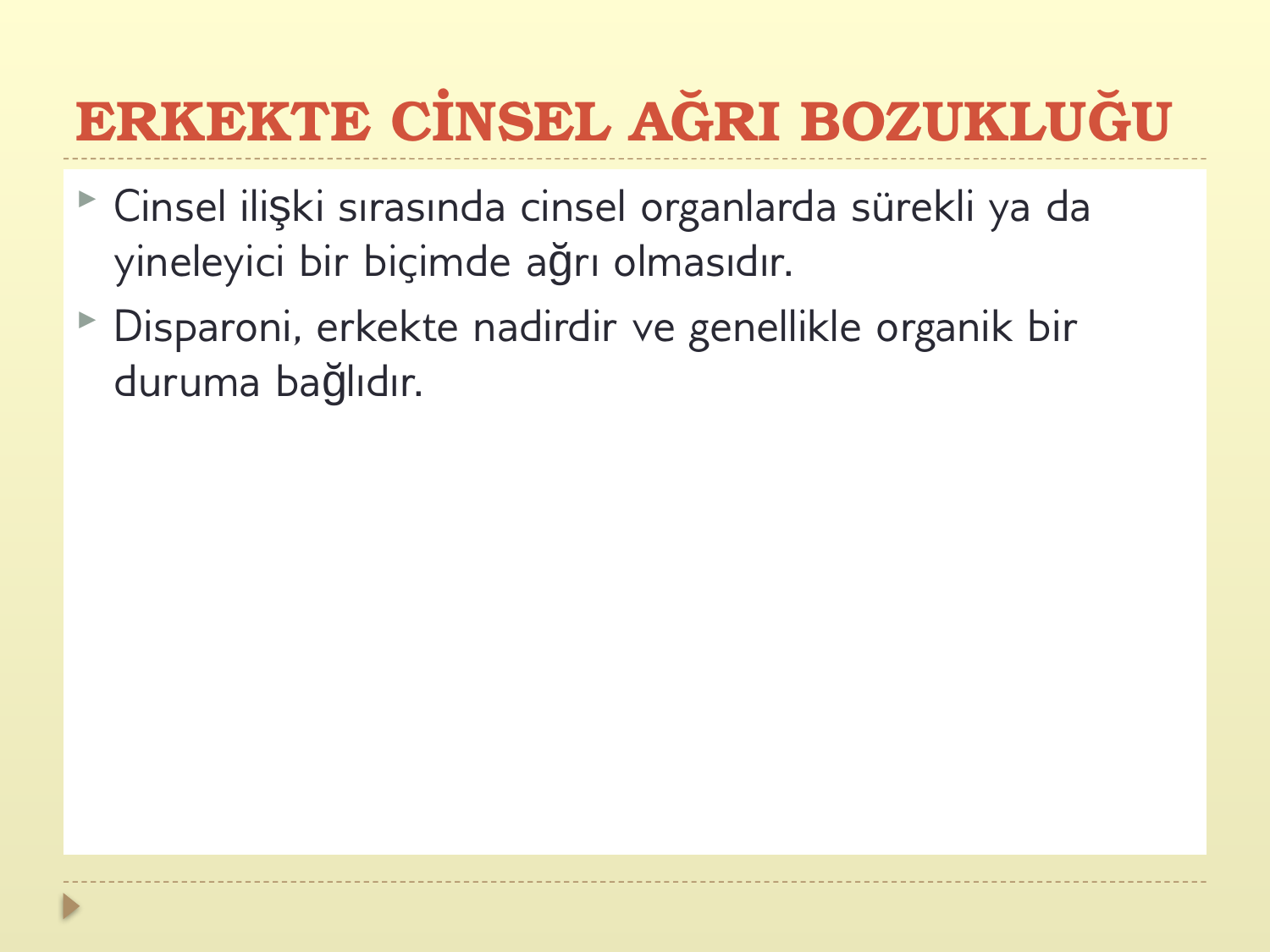

# ERKEKTE CİNSEL AĞRI BOZUKLUĞU
Cinsel ilişki sırasında cinsel organlarda sürekli ya da yineleyici bir biçimde ağrı olmasıdır.
Disparoni, erkekte nadirdir ve genellikle organik bir duruma bağlıdır.